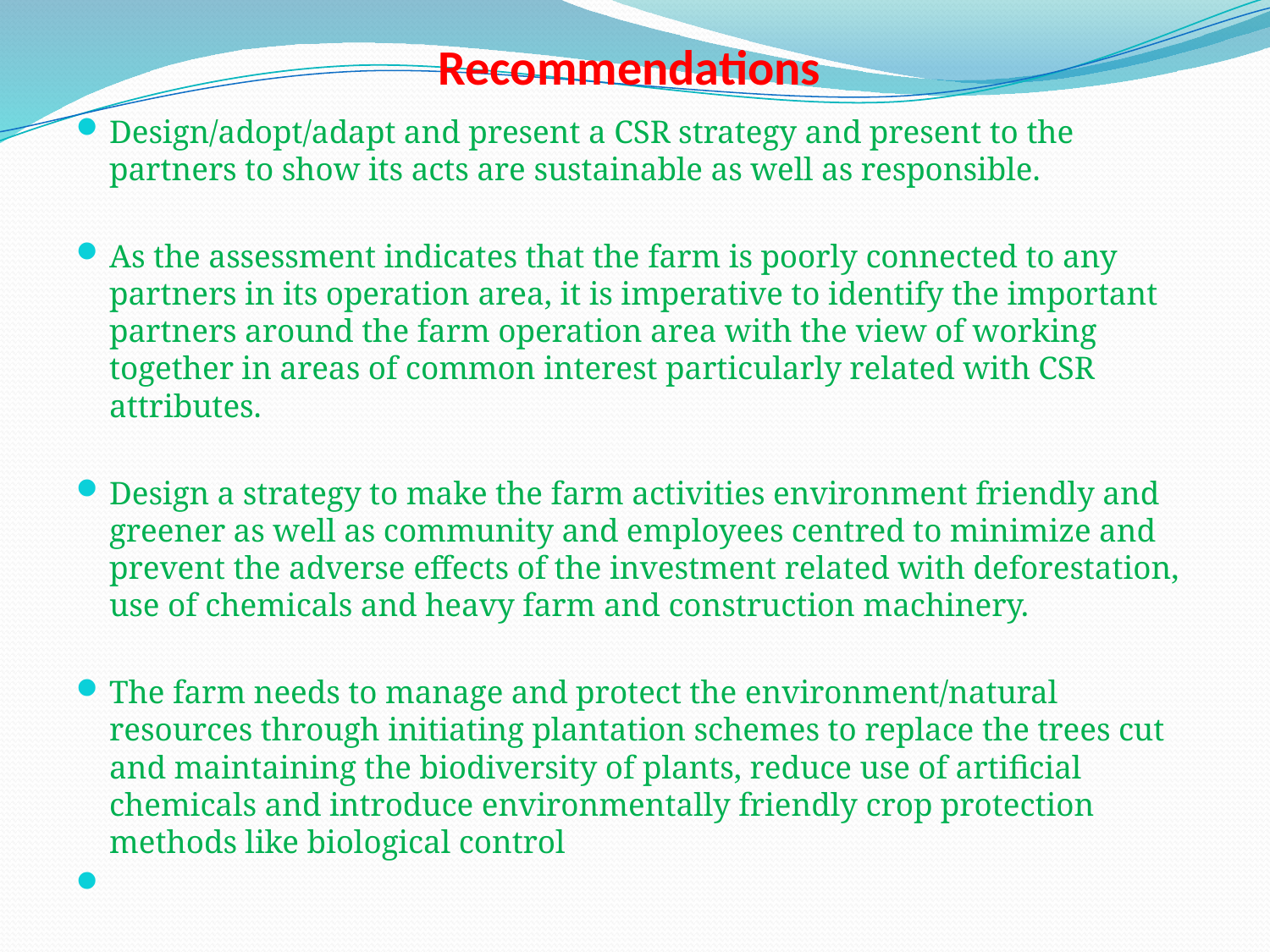

# Recommendations
Design/adopt/adapt and present a CSR strategy and present to the partners to show its acts are sustainable as well as responsible.

As the assessment indicates that the farm is poorly connected to any partners in its operation area, it is imperative to identify the important partners around the farm operation area with the view of working together in areas of common interest particularly related with CSR attributes.

Design a strategy to make the farm activities environment friendly and greener as well as community and employees centred to minimize and prevent the adverse effects of the investment related with deforestation, use of chemicals and heavy farm and construction machinery.

The farm needs to manage and protect the environment/natural resources through initiating plantation schemes to replace the trees cut and maintaining the biodiversity of plants, reduce use of artificial chemicals and introduce environmentally friendly crop protection methods like biological control